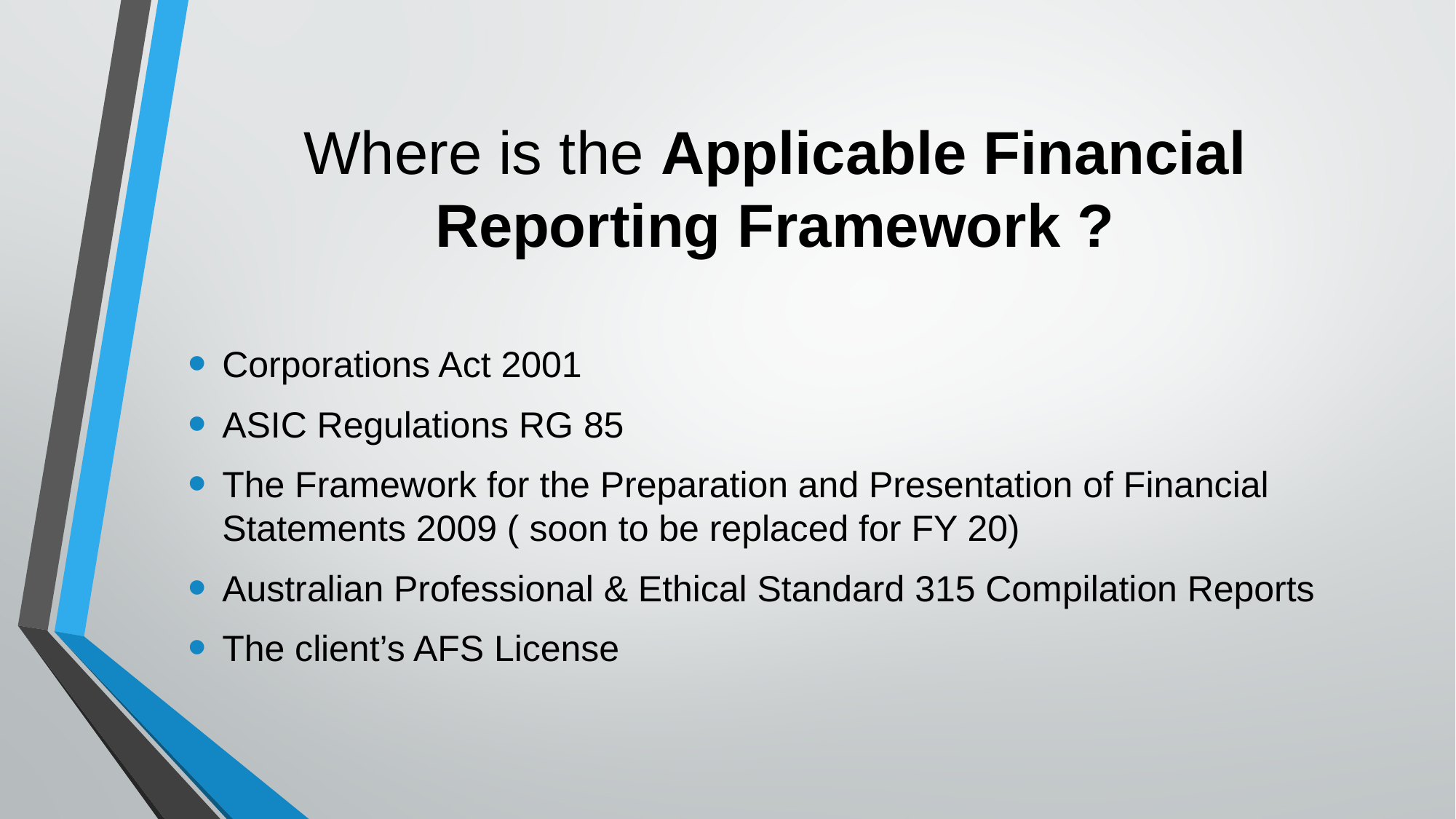

# Where is the Applicable Financial Reporting Framework ?
Corporations Act 2001
ASIC Regulations RG 85
The Framework for the Preparation and Presentation of Financial Statements 2009 ( soon to be replaced for FY 20)
Australian Professional & Ethical Standard 315 Compilation Reports
The client’s AFS License